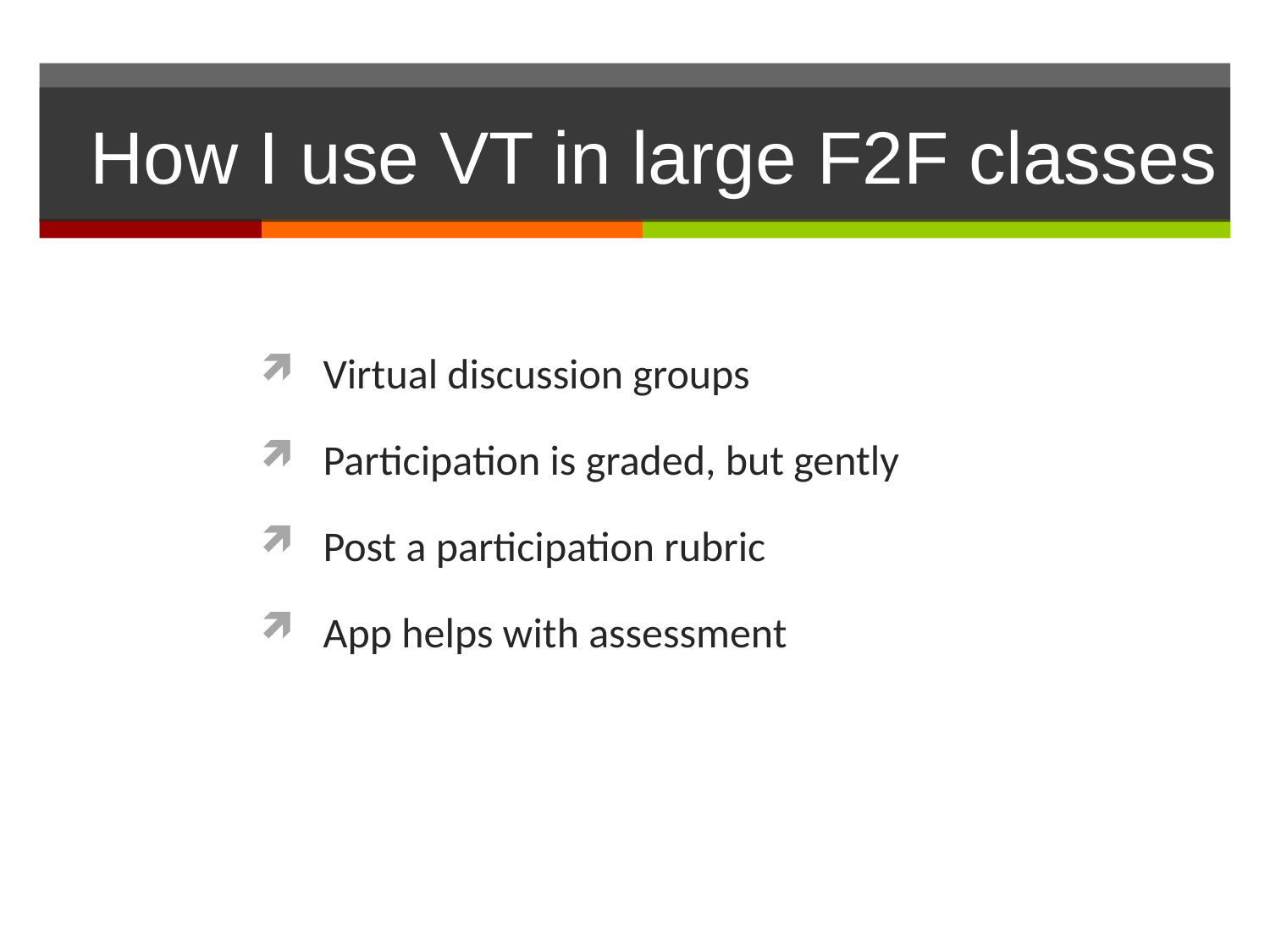

# How I use VT in large F2F classes
Virtual discussion groups
Participation is graded, but gently
Post a participation rubric
App helps with assessment